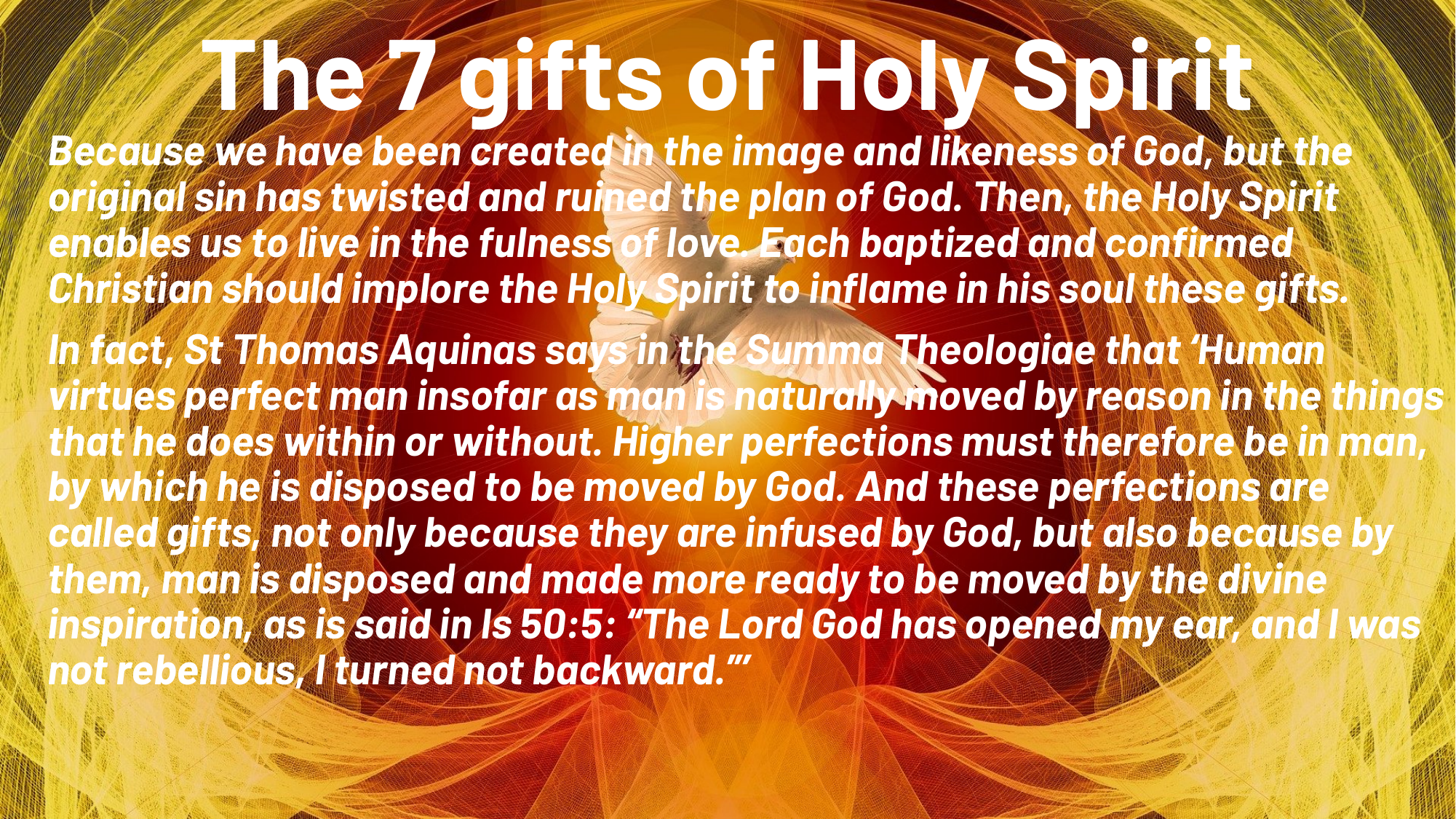

# The 7 gifts of Holy Spirit
Because we have been created in the image and likeness of God, but the original sin has twisted and ruined the plan of God. Then, the Holy Spirit enables us to live in the fulness of love. Each baptized and confirmed Christian should implore the Holy Spirit to inflame in his soul these gifts.
In fact, St Thomas Aquinas says in the Summa Theologiae that ‘Human virtues perfect man insofar as man is naturally moved by reason in the things that he does within or without. Higher perfections must therefore be in man, by which he is disposed to be moved by God. And these perfections are called gifts, not only because they are infused by God, but also because by them, man is disposed and made more ready to be moved by the divine inspiration, as is said in Is 50:5: “The Lord God has opened my ear, and I was not rebellious, I turned not backward.”’